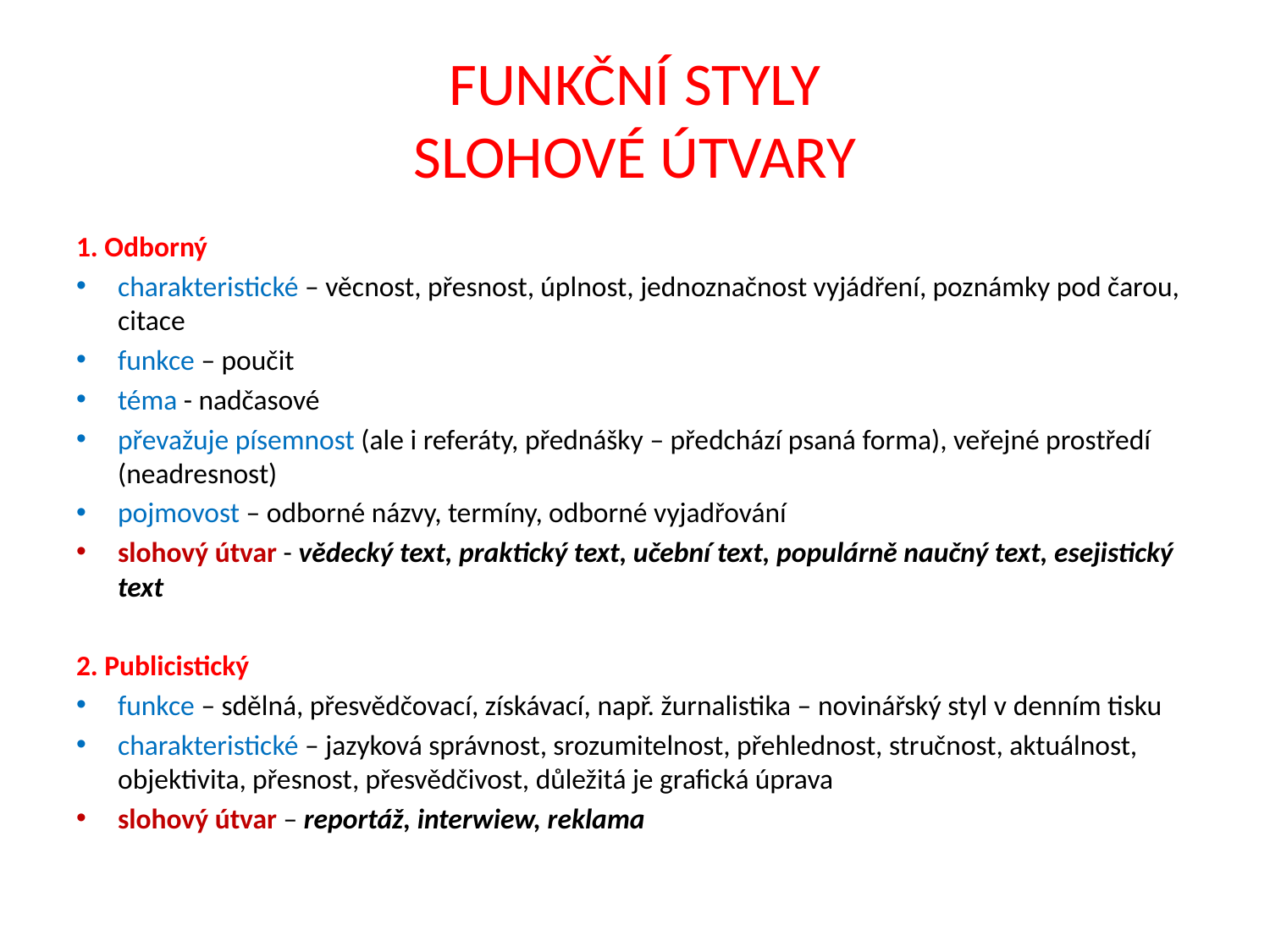

# FUNKČNÍ STYLY SLOHOVÉ ÚTVARY
1. Odborný
charakteristické – věcnost, přesnost, úplnost, jednoznačnost vyjádření, poznámky pod čarou, citace
funkce – poučit
téma - nadčasové
převažuje písemnost (ale i referáty, přednášky – předchází psaná forma), veřejné prostředí (neadresnost)
pojmovost – odborné názvy, termíny, odborné vyjadřování
slohový útvar - vědecký text, praktický text, učební text, populárně naučný text, esejistický text

2. Publicistický
funkce – sdělná, přesvědčovací, získávací, např. žurnalistika – novinářský styl v denním tisku
charakteristické – jazyková správnost, srozumitelnost, přehlednost, stručnost, aktuálnost, objektivita, přesnost, přesvědčivost, důležitá je grafická úprava
slohový útvar – reportáž, interwiew, reklama